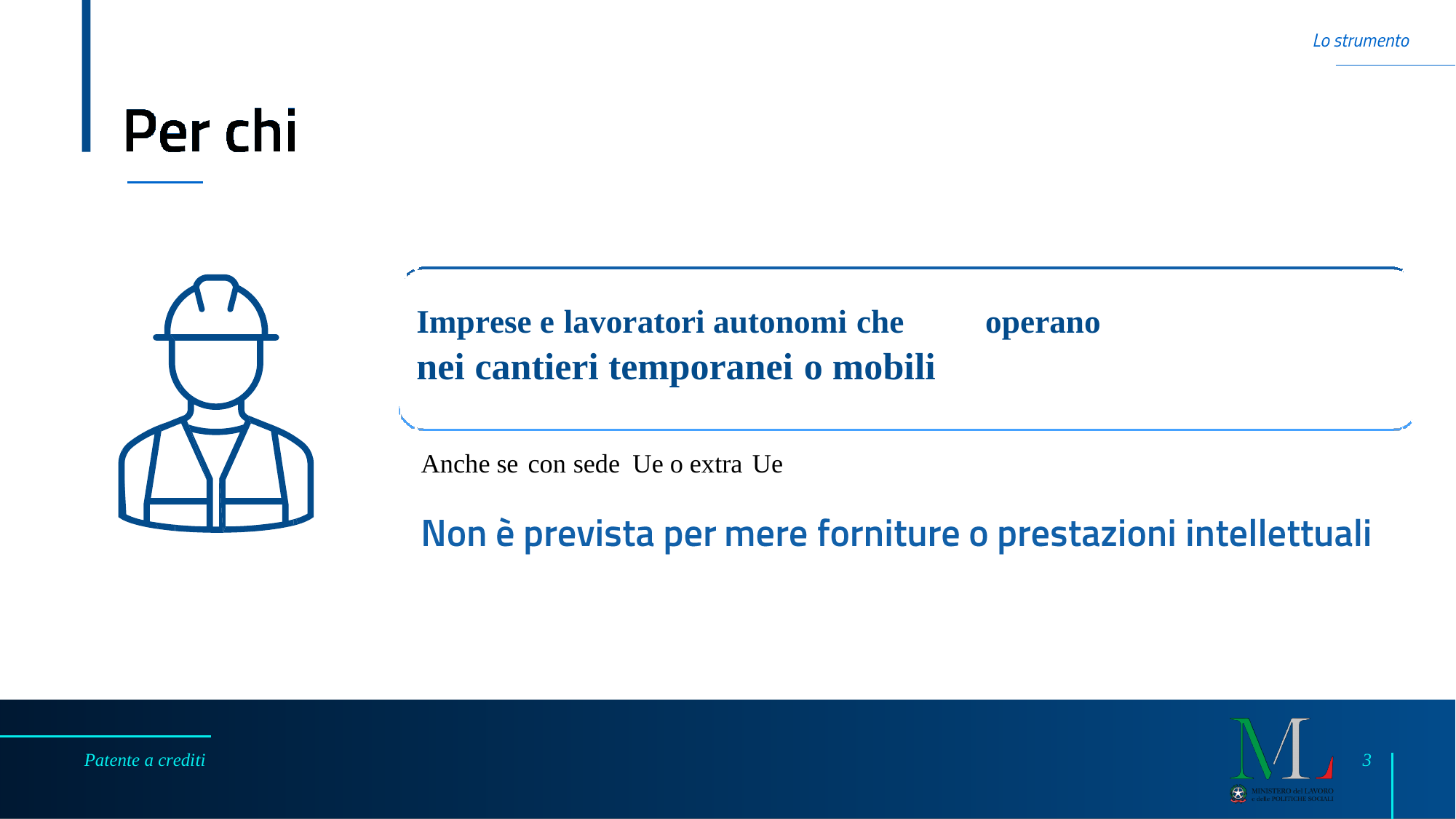

Imprese e lavoratori autonomi che
nei cantieri temporanei o mobili
operano

Anche se con sede Ue o extra Ue

Patente a crediti
3